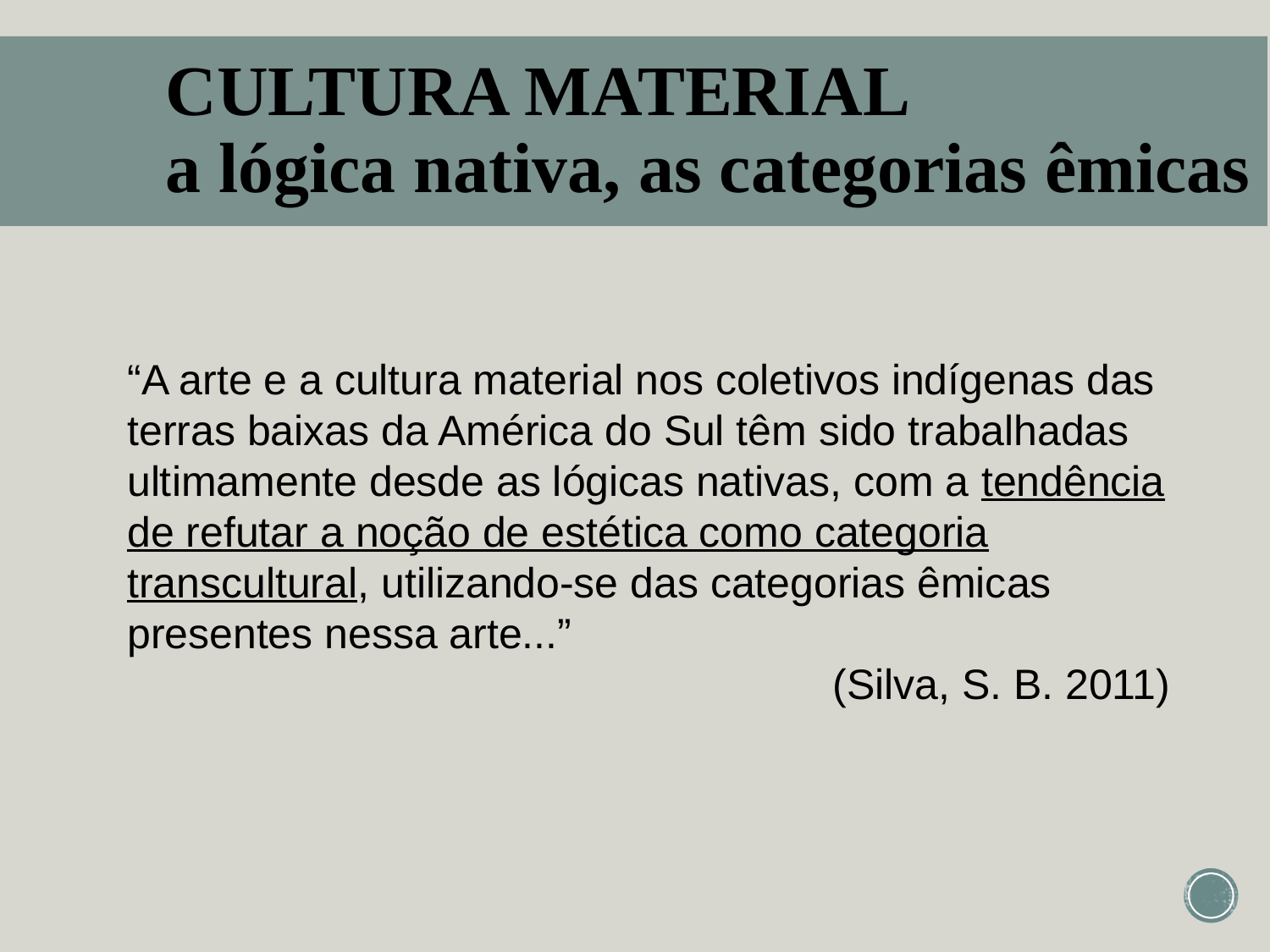

# CULTURA MATERIAL a lógica nativa, as categorias êmicas
“A arte e a cultura material nos coletivos indígenas das terras baixas da América do Sul têm sido trabalhadas ultimamente desde as lógicas nativas, com a tendência de refutar a noção de estética como categoria transcultural, utilizando-se das categorias êmicas presentes nessa arte...”
(Silva, S. B. 2011)